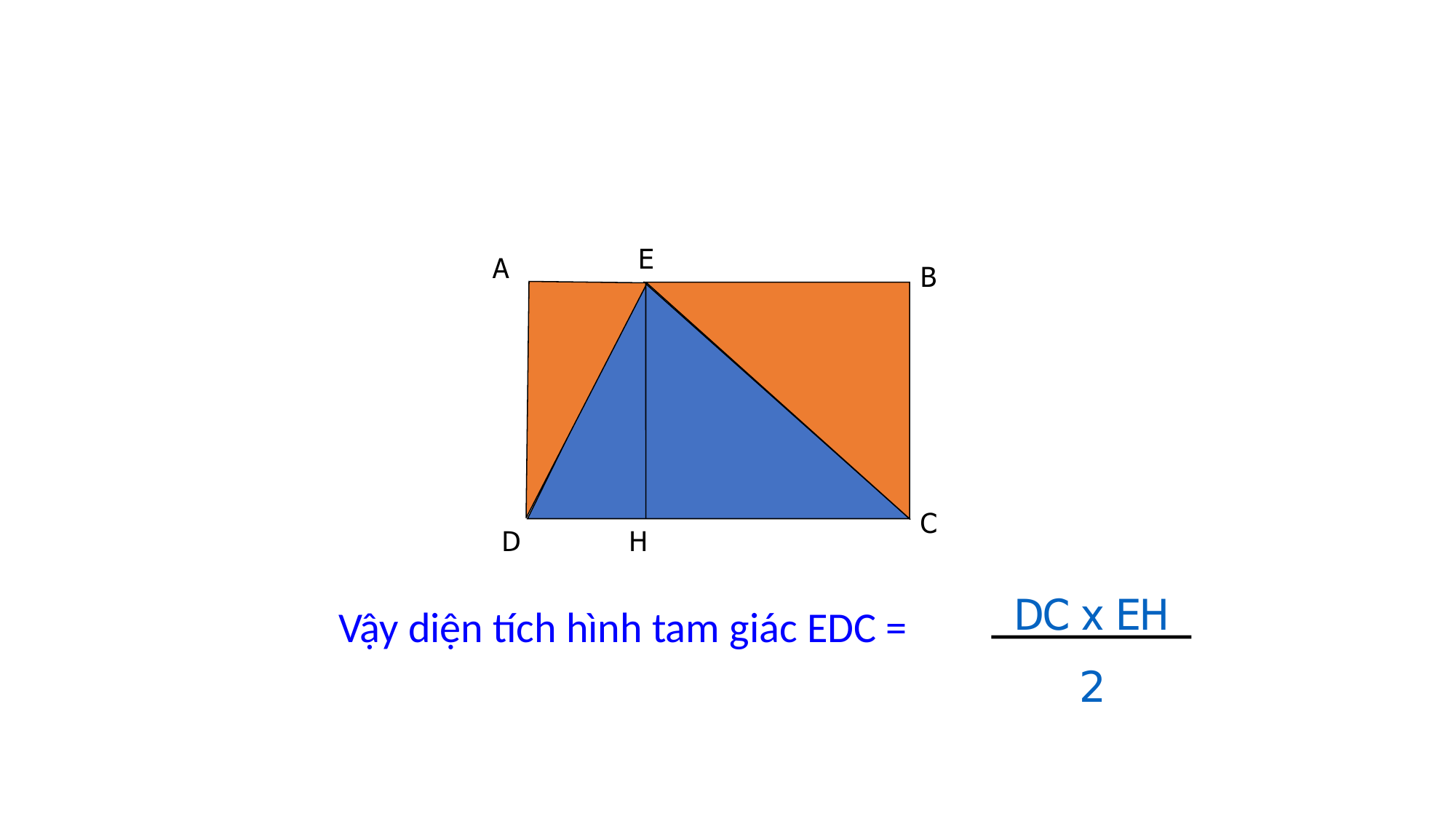

#
E
A
B

C
D
H
DC x EH
2

Vậy diện tích hình tam giác EDC =